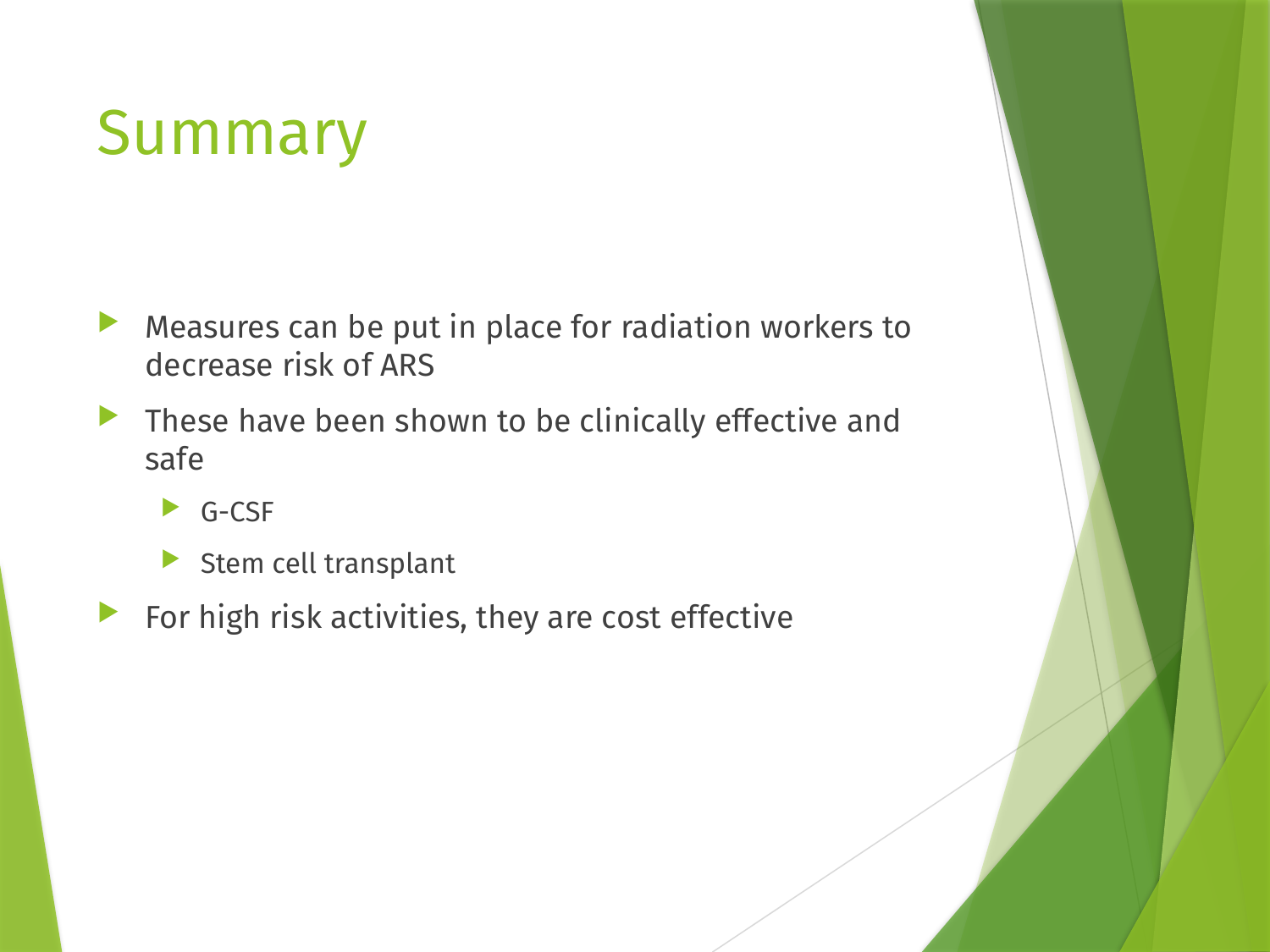

# Summary
Measures can be put in place for radiation workers to decrease risk of ARS
These have been shown to be clinically effective and safe
G-CSF
Stem cell transplant
For high risk activities, they are cost effective